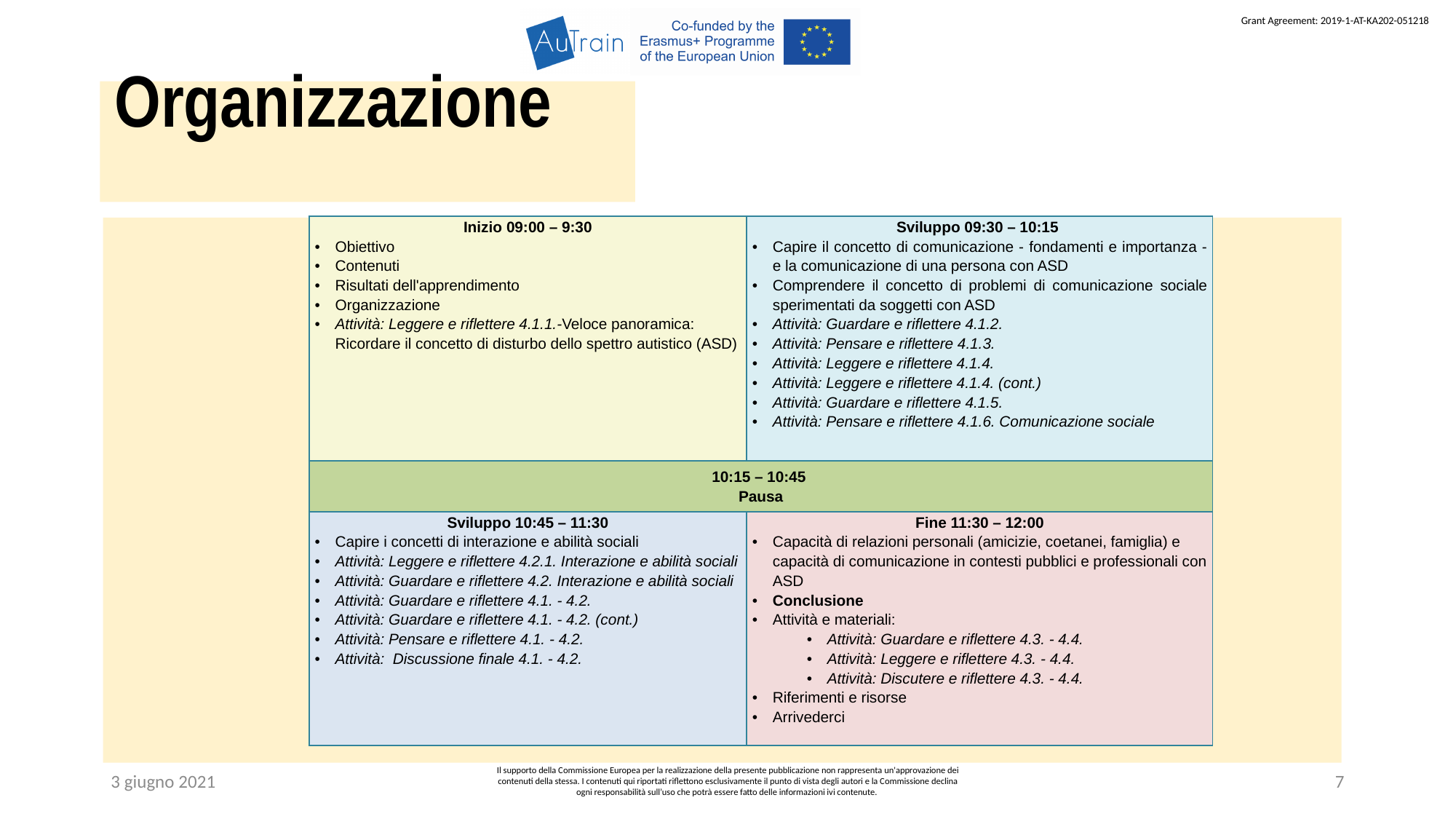

Organizzazione
| Inizio 09:00 – 9:30 Obiettivo Contenuti Risultati dell'apprendimento Organizzazione Attività: Leggere e riflettere 4.1.1.-Veloce panoramica: Ricordare il concetto di disturbo dello spettro autistico (ASD) | Sviluppo 09:30 – 10:15 Capire il concetto di comunicazione - fondamenti e importanza - e la comunicazione di una persona con ASD Comprendere il concetto di problemi di comunicazione sociale sperimentati da soggetti con ASD Attività: Guardare e riflettere 4.1.2. Attività: Pensare e riflettere 4.1.3. Attività: Leggere e riflettere 4.1.4. Attività: Leggere e riflettere 4.1.4. (cont.) Attività: Guardare e riflettere 4.1.5. Attività: Pensare e riflettere 4.1.6. Comunicazione sociale |
| --- | --- |
| 10:15 – 10:45 Pausa |  |
| Sviluppo 10:45 – 11:30 Capire i concetti di interazione e abilità sociali Attività: Leggere e riflettere 4.2.1. Interazione e abilità sociali Attività: Guardare e riflettere 4.2. Interazione e abilità sociali Attività: Guardare e riflettere 4.1. - 4.2. Attività: Guardare e riflettere 4.1. - 4.2. (cont.) Attività: Pensare e riflettere 4.1. - 4.2. Attività: Discussione finale 4.1. - 4.2. | Fine 11:30 – 12:00 Capacità di relazioni personali (amicizie, coetanei, famiglia) e capacità di comunicazione in contesti pubblici e professionali con ASD Conclusione Attività e materiali: Attività: Guardare e riflettere 4.3. - 4.4. Attività: Leggere e riflettere 4.3. - 4.4. Attività: Discutere e riflettere 4.3. - 4.4. Riferimenti e risorse Arrivederci |

3 giugno 2021
Il supporto della Commissione Europea per la realizzazione della presente pubblicazione non rappresenta un'approvazione dei contenuti della stessa. I contenuti qui riportati riflettono esclusivamente il punto di vista degli autori e la Commissione declina ogni responsabilità sull’uso che potrà essere fatto delle informazioni ivi contenute.
7